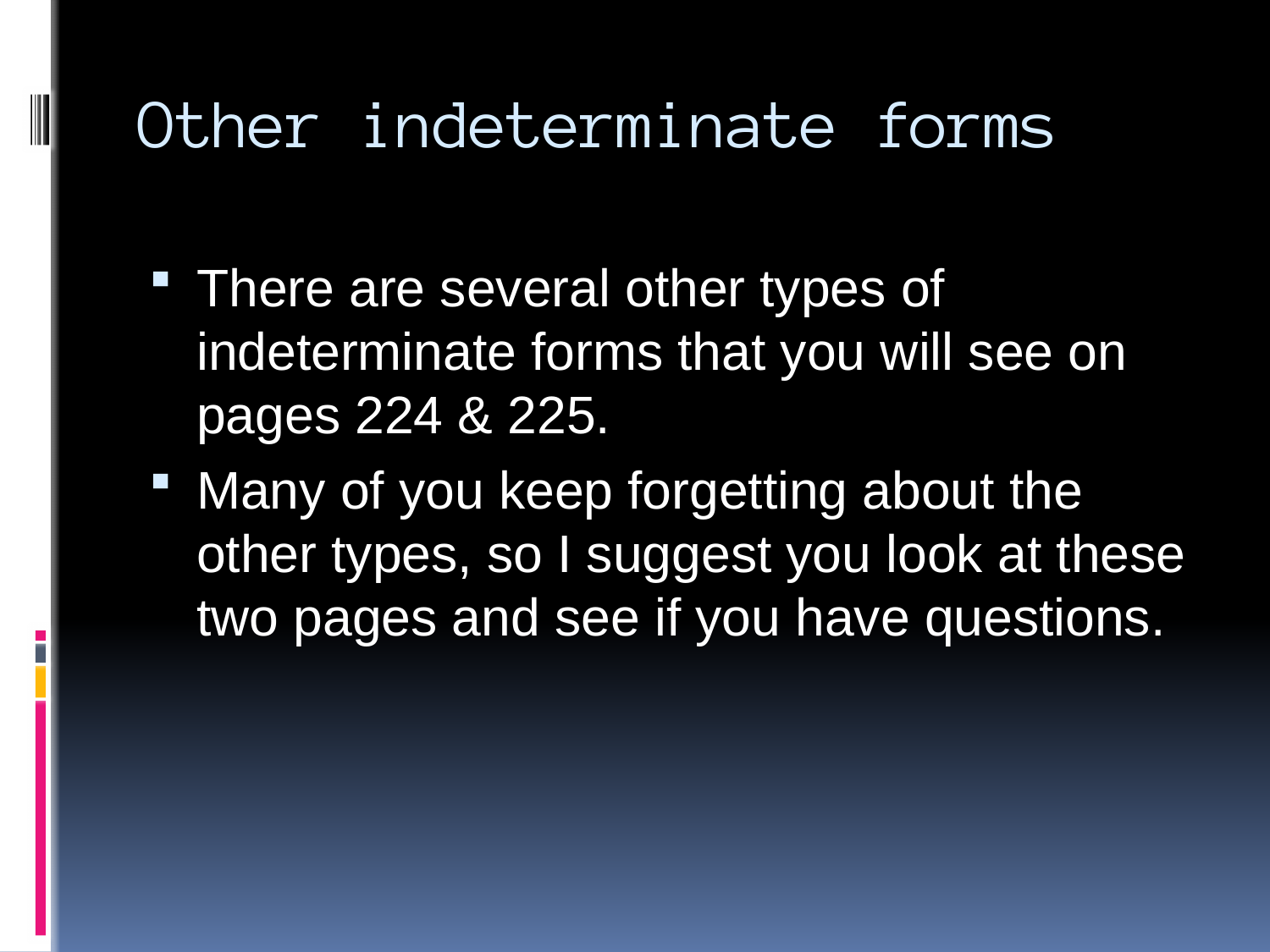

# Other indeterminate forms
There are several other types of indeterminate forms that you will see on pages 224 & 225.
Many of you keep forgetting about the other types, so I suggest you look at these two pages and see if you have questions.